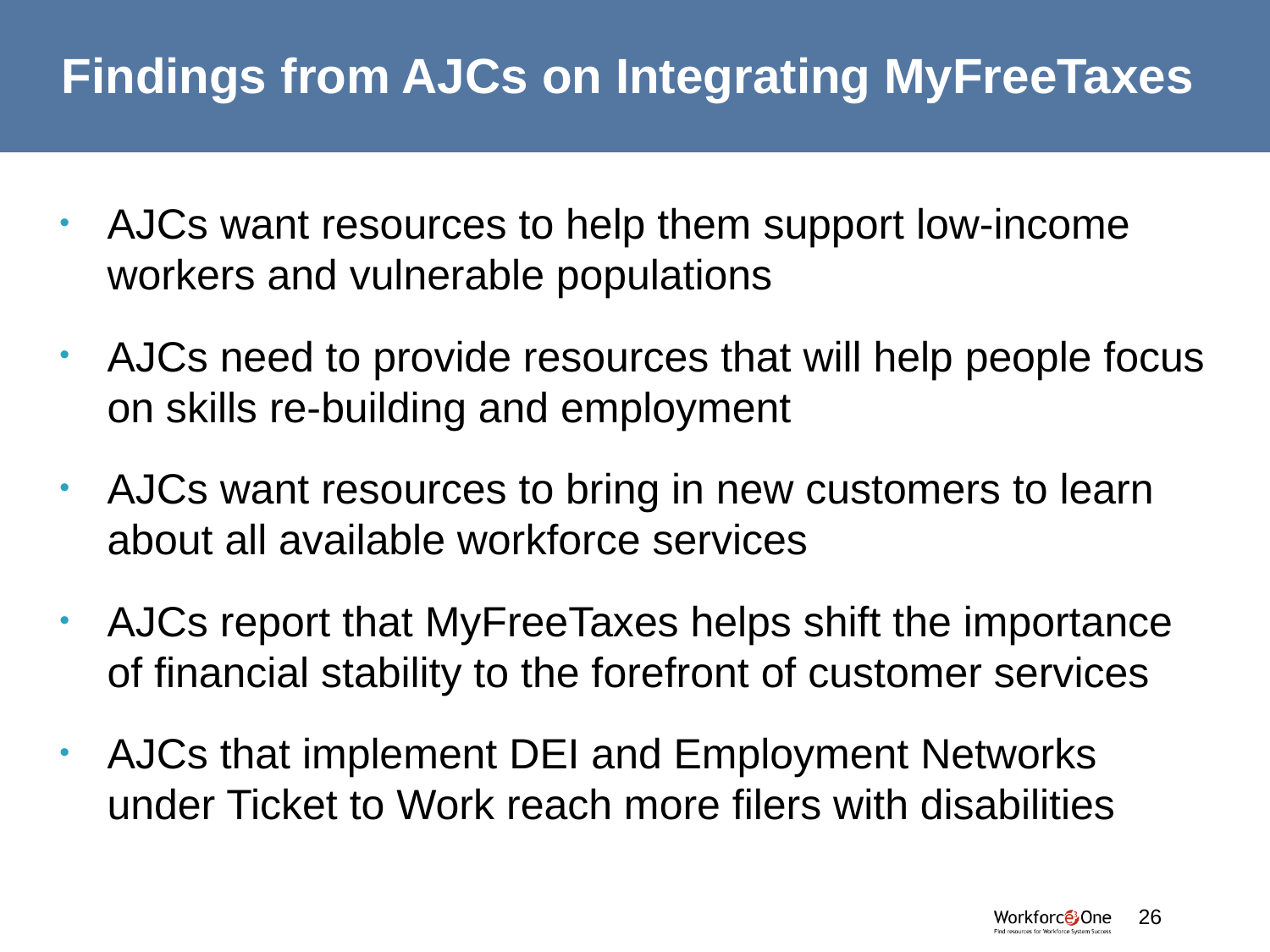

# Findings from AJCs on Integrating MyFreeTaxes
AJCs want resources to help them support low-income workers and vulnerable populations

AJCs need to provide resources that will help people focus on skills re-building and employment

AJCs want resources to bring in new customers to learn about all available workforce services

AJCs report that MyFreeTaxes helps shift the importance of financial stability to the forefront of customer services

AJCs that implement DEI and Employment Networks under Ticket to Work reach more filers with disabilities

#
26